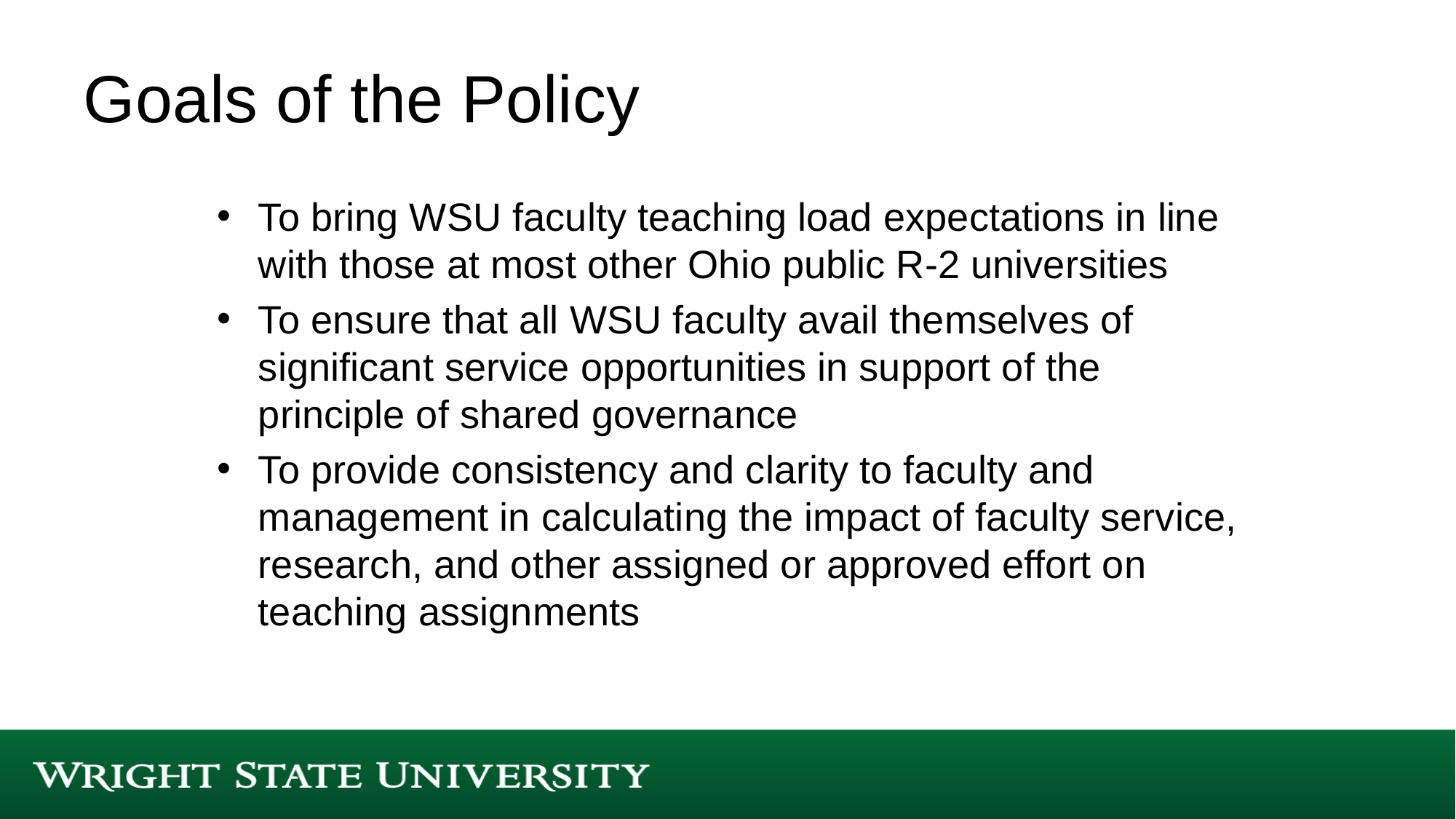

# Goals of the Policy
To bring WSU faculty teaching load expectations in line with those at most other Ohio public R-2 universities
To ensure that all WSU faculty avail themselves of significant service opportunities in support of the principle of shared governance
To provide consistency and clarity to faculty and management in calculating the impact of faculty service, research, and other assigned or approved effort on teaching assignments